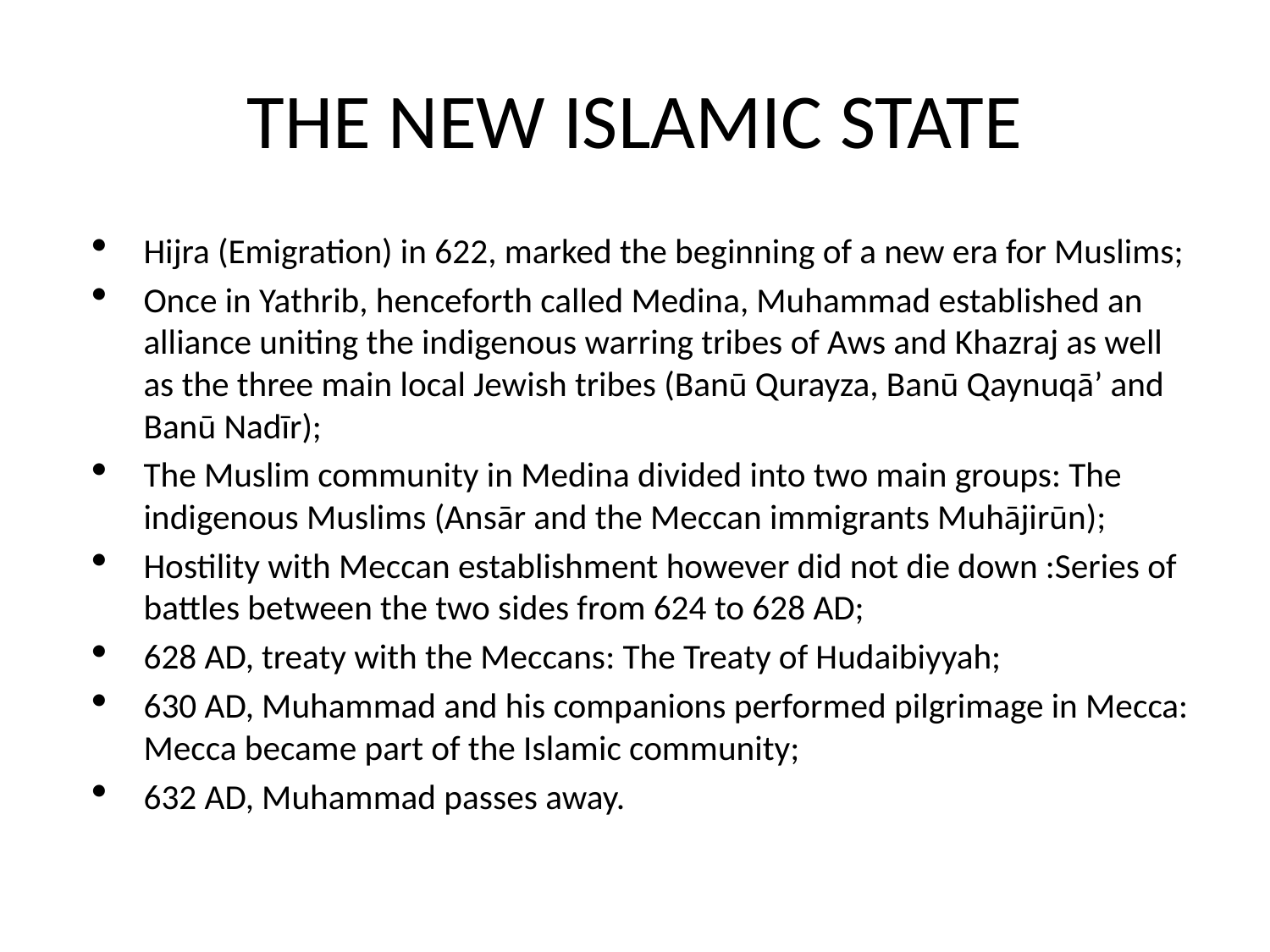

# THE NEW ISLAMIC STATE
Hijra (Emigration) in 622, marked the beginning of a new era for Muslims;
Once in Yathrib, henceforth called Medina, Muhammad established an alliance uniting the indigenous warring tribes of Aws and Khazraj as well as the three main local Jewish tribes (Banū Qurayza, Banū Qaynuqā’ and Banū Nadīr);
The Muslim community in Medina divided into two main groups: The indigenous Muslims (Ansār and the Meccan immigrants Muhājirūn);
Hostility with Meccan establishment however did not die down :Series of battles between the two sides from 624 to 628 AD;
628 AD, treaty with the Meccans: The Treaty of Hudaibiyyah;
630 AD, Muhammad and his companions performed pilgrimage in Mecca: Mecca became part of the Islamic community;
632 AD, Muhammad passes away.